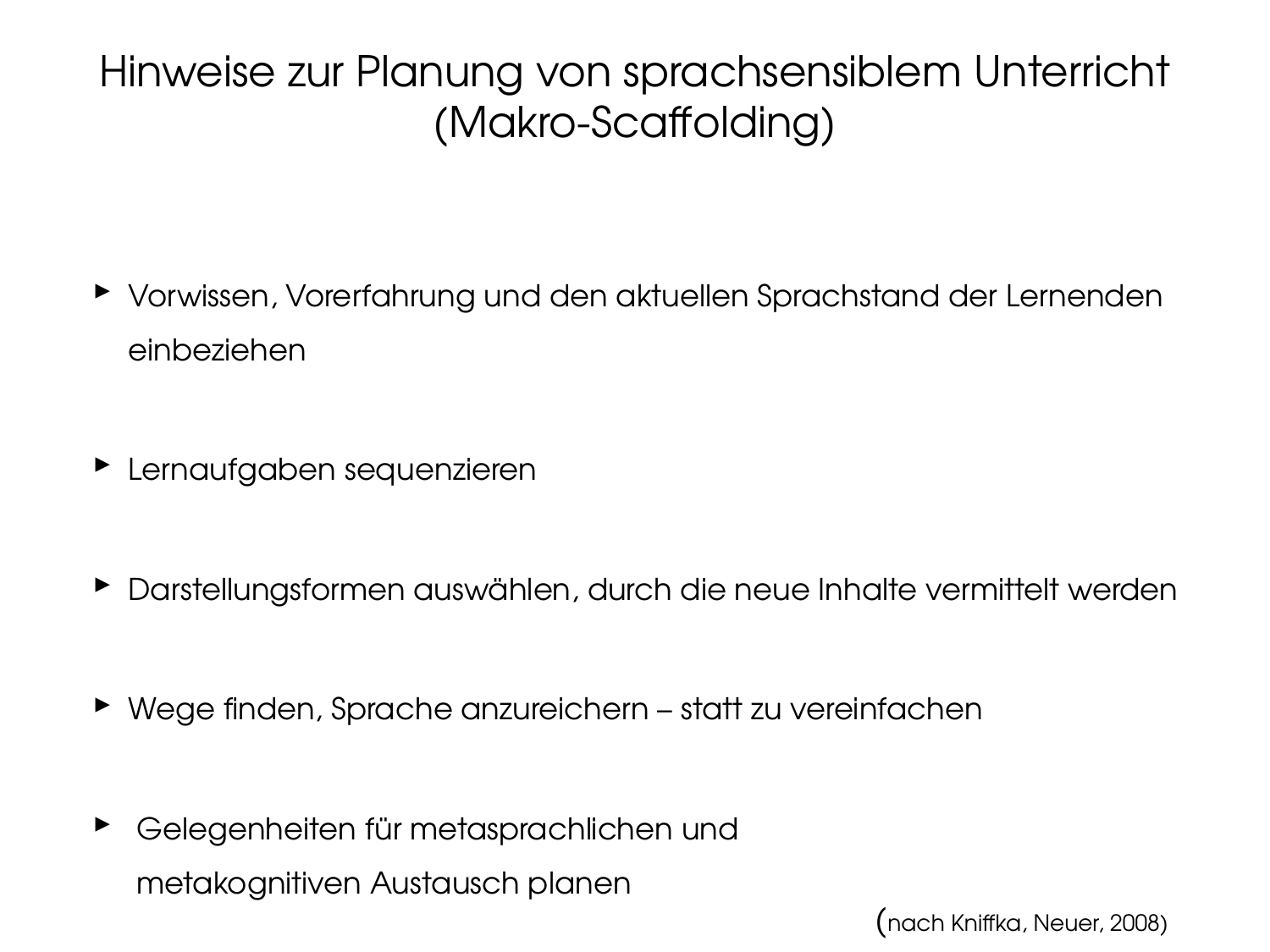

Hinweise zur Planung von sprachsensiblem Unterricht
(Makro-Scaffolding)
Vorwissen, Vorerfahrung und den aktuellen Sprachstand der Lernenden einbeziehen

Lernaufgaben sequenzieren

Darstellungsformen auswählen, durch die neue Inhalte vermittelt werden

Wege finden, Sprache anzureichern – statt zu vereinfachen

 Gelegenheiten für metasprachlichen und
 metakognitiven Austausch planen
                                                                                      (nach Kniffka, Neuer, 2008)